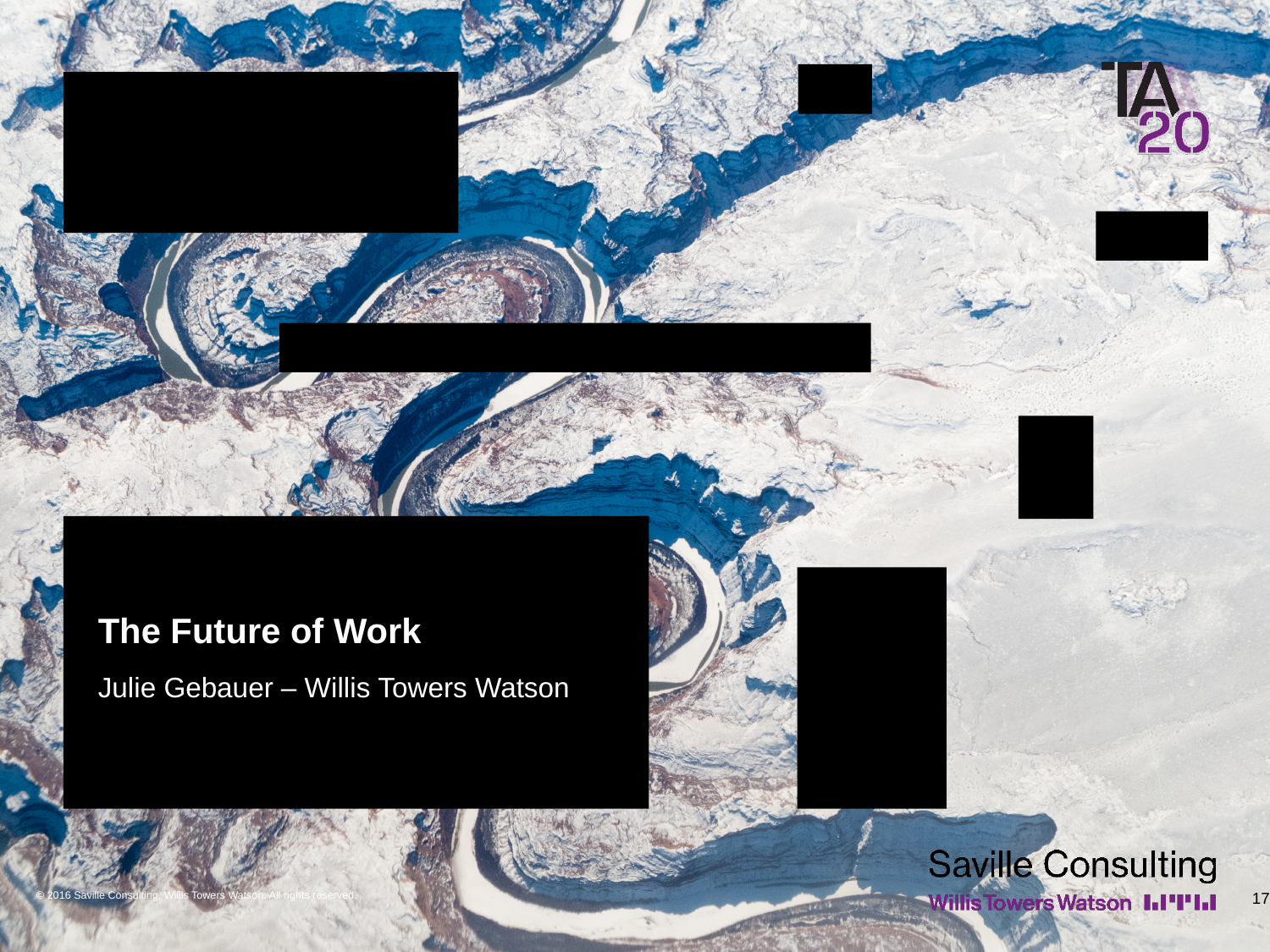

# The Future of Work
Julie Gebauer – Willis Towers Watson
© 2016 Saville Consulting, Willis Towers Watson. All rights reserved.
17